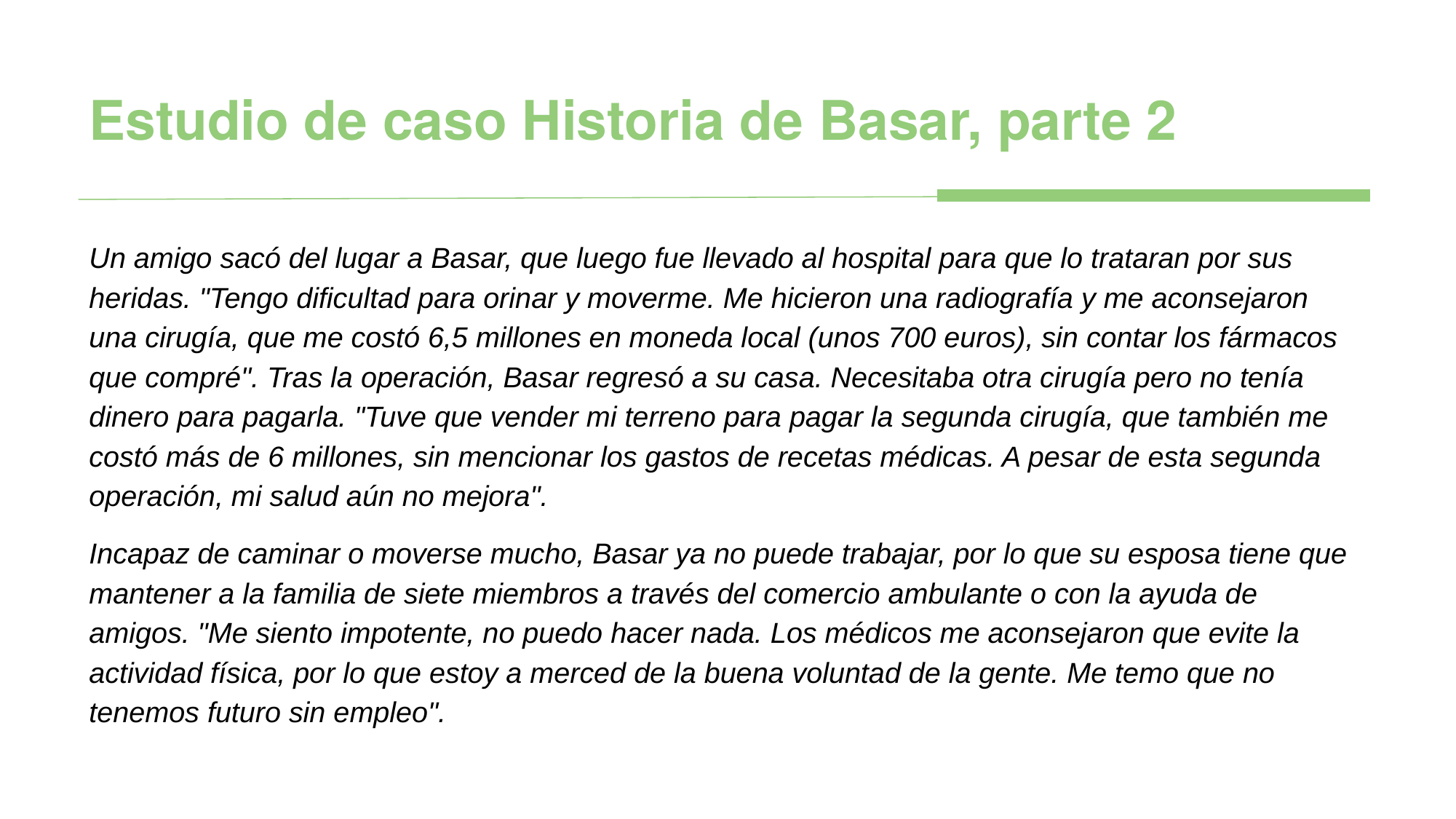

# Estudio de caso Historia de Basar, parte 2
Un amigo sacó del lugar a Basar, que luego fue llevado al hospital para que lo trataran por sus heridas. "Tengo dificultad para orinar y moverme. Me hicieron una radiografía y me aconsejaron una cirugía, que me costó 6,5 millones en moneda local (unos 700 euros), sin contar los fármacos que compré". Tras la operación, Basar regresó a su casa. Necesitaba otra cirugía pero no tenía dinero para pagarla. "Tuve que vender mi terreno para pagar la segunda cirugía, que también me costó más de 6 millones, sin mencionar los gastos de recetas médicas. A pesar de esta segunda operación, mi salud aún no mejora".
Incapaz de caminar o moverse mucho, Basar ya no puede trabajar, por lo que su esposa tiene que mantener a la familia de siete miembros a través del comercio ambulante o con la ayuda de amigos. "Me siento impotente, no puedo hacer nada. Los médicos me aconsejaron que evite la actividad física, por lo que estoy a merced de la buena voluntad de la gente. Me temo que no tenemos futuro sin empleo".